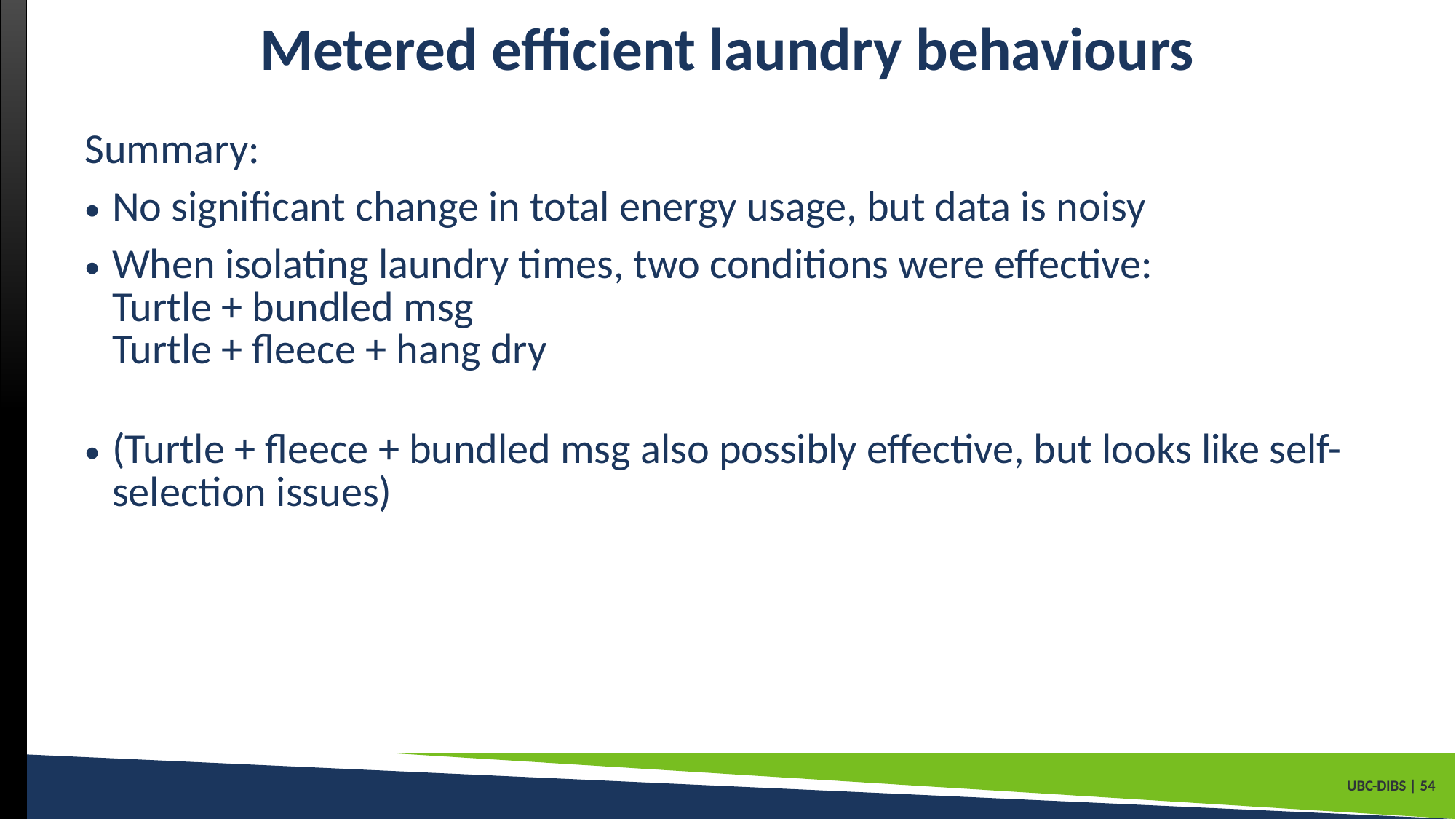

# Metered efficient laundry behaviours

Summary:
No significant change in total energy usage, but data is noisy
When isolating laundry times, two conditions were effective:
Turtle + bundled msg
Turtle + fleece + hang dry
(Turtle + fleece + bundled msg also possibly effective, but looks like self-selection issues)